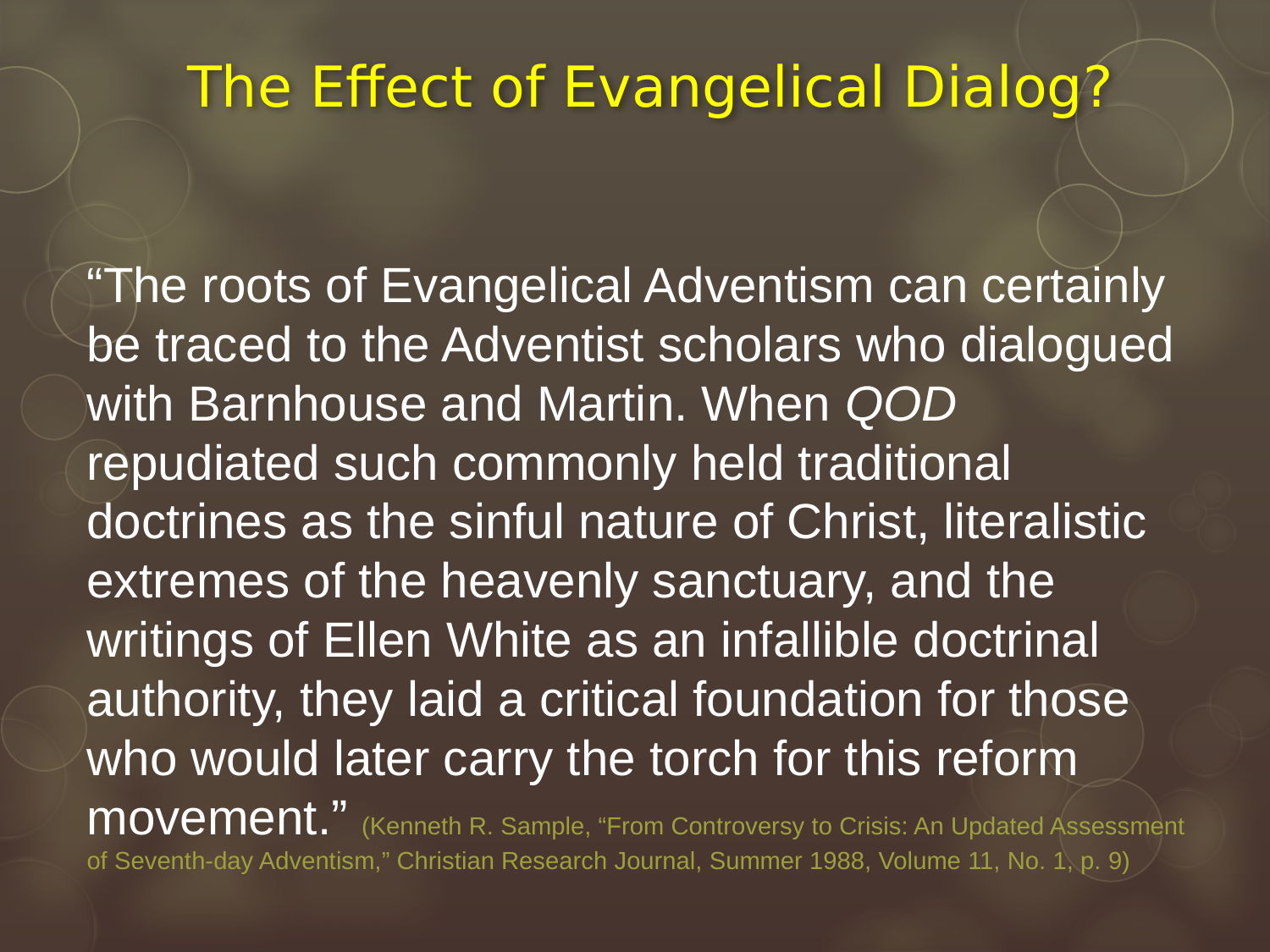

# The Effect of Evangelical Dialog?
“The roots of Evangelical Adventism can certainly be traced to the Adventist scholars who dialogued with Barnhouse and Martin. When QOD repudiated such commonly held traditional doctrines as the sinful nature of Christ, literalistic extremes of the heavenly sanctuary, and the writings of Ellen White as an infallible doctrinal authority, they laid a critical foundation for those who would later carry the torch for this reform movement.” (Kenneth R. Sample, “From Controversy to Crisis: An Updated Assessment of Seventh-day Adventism,” Christian Research Journal, Summer 1988, Volume 11, No. 1, p. 9)